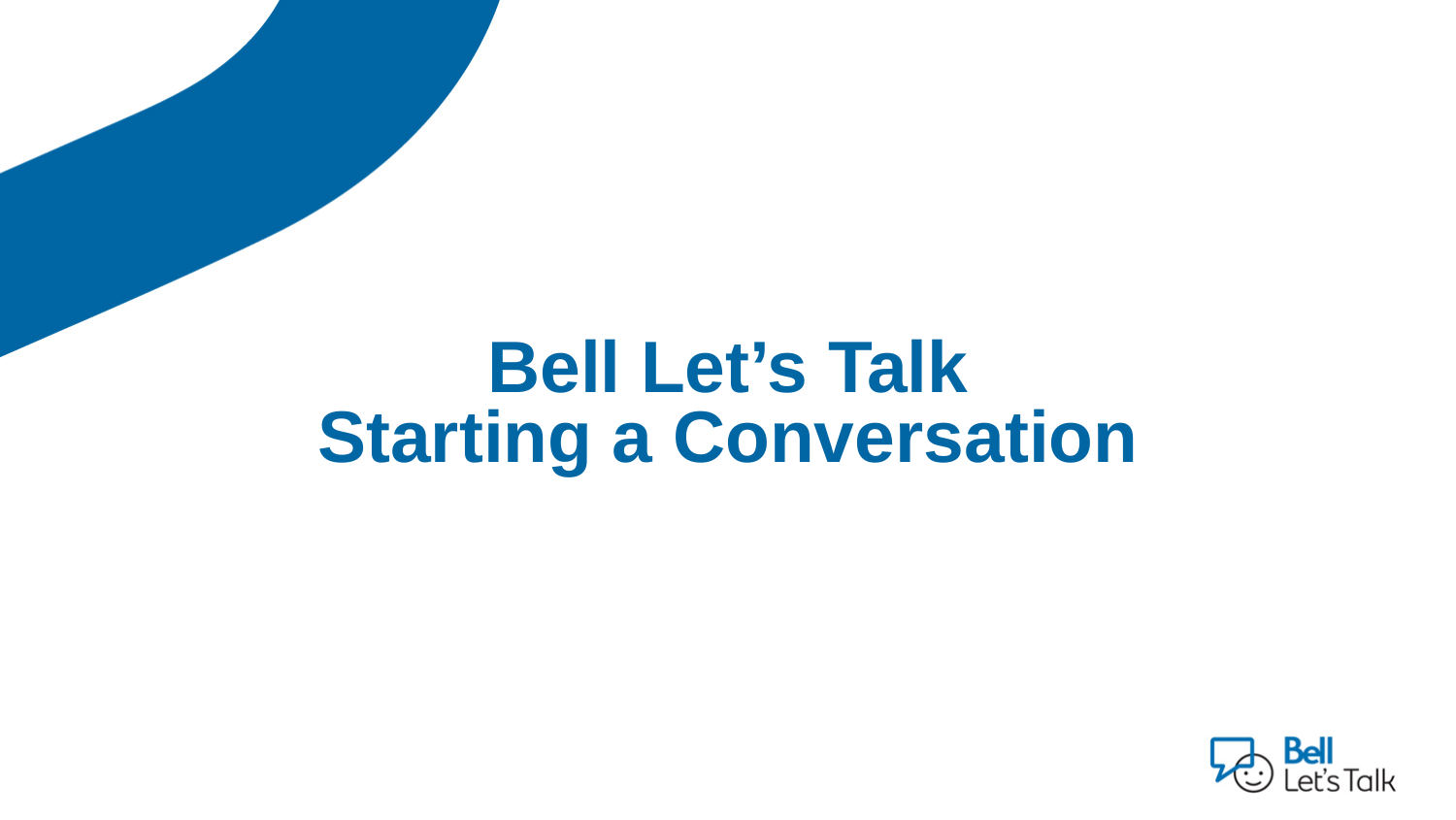

# Bell Let’s Talk Starting a Conversation